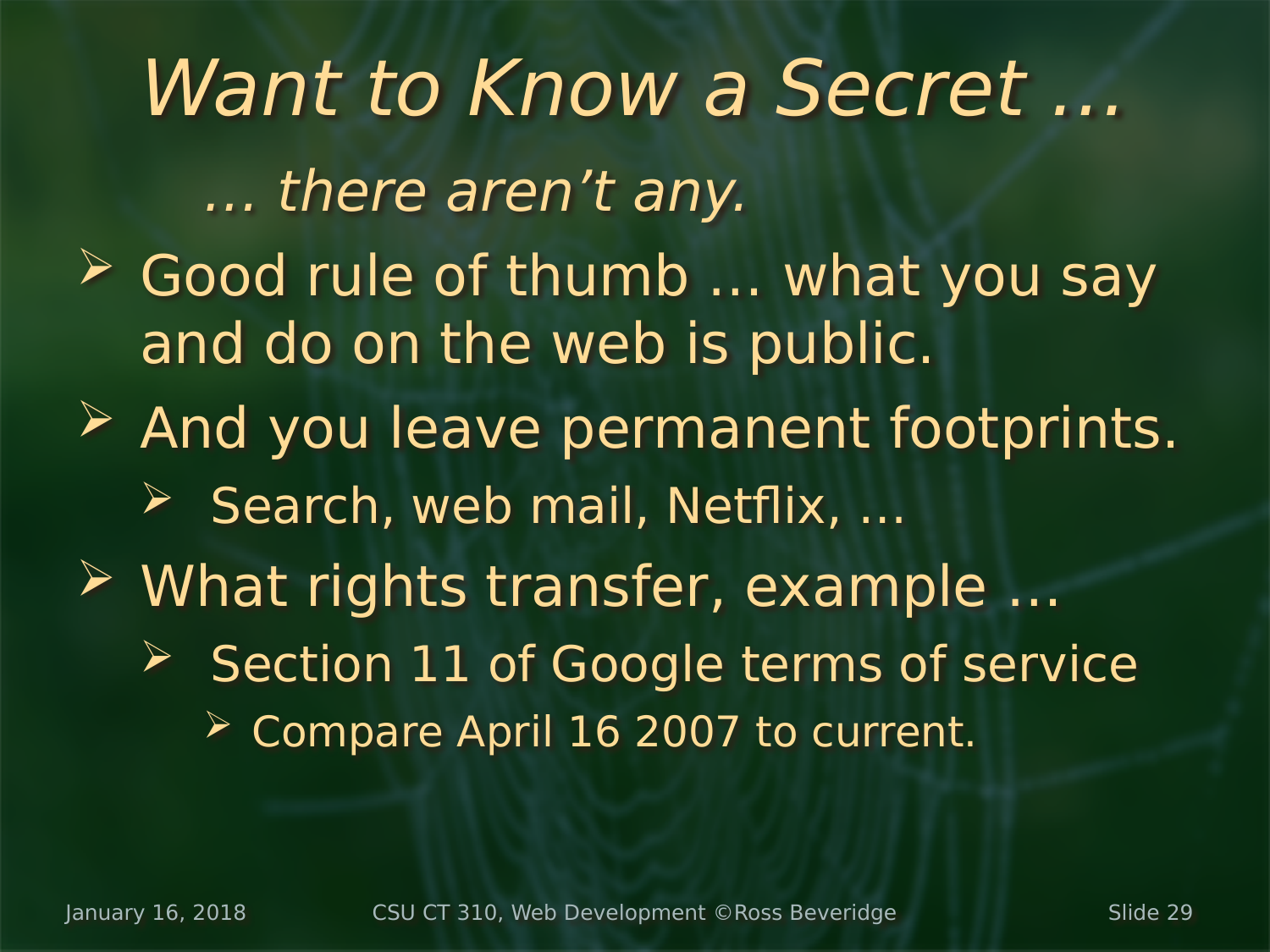

# Want to Know a Secret …
	… there aren’t any.
Good rule of thumb … what you say and do on the web is public.
And you leave permanent footprints.
 Search, web mail, Netflix, …
What rights transfer, example …
 Section 11 of Google terms of service
Compare April 16 2007 to current.
January 16, 2018
CSU CT 310, Web Development ©Ross Beveridge
Slide 29